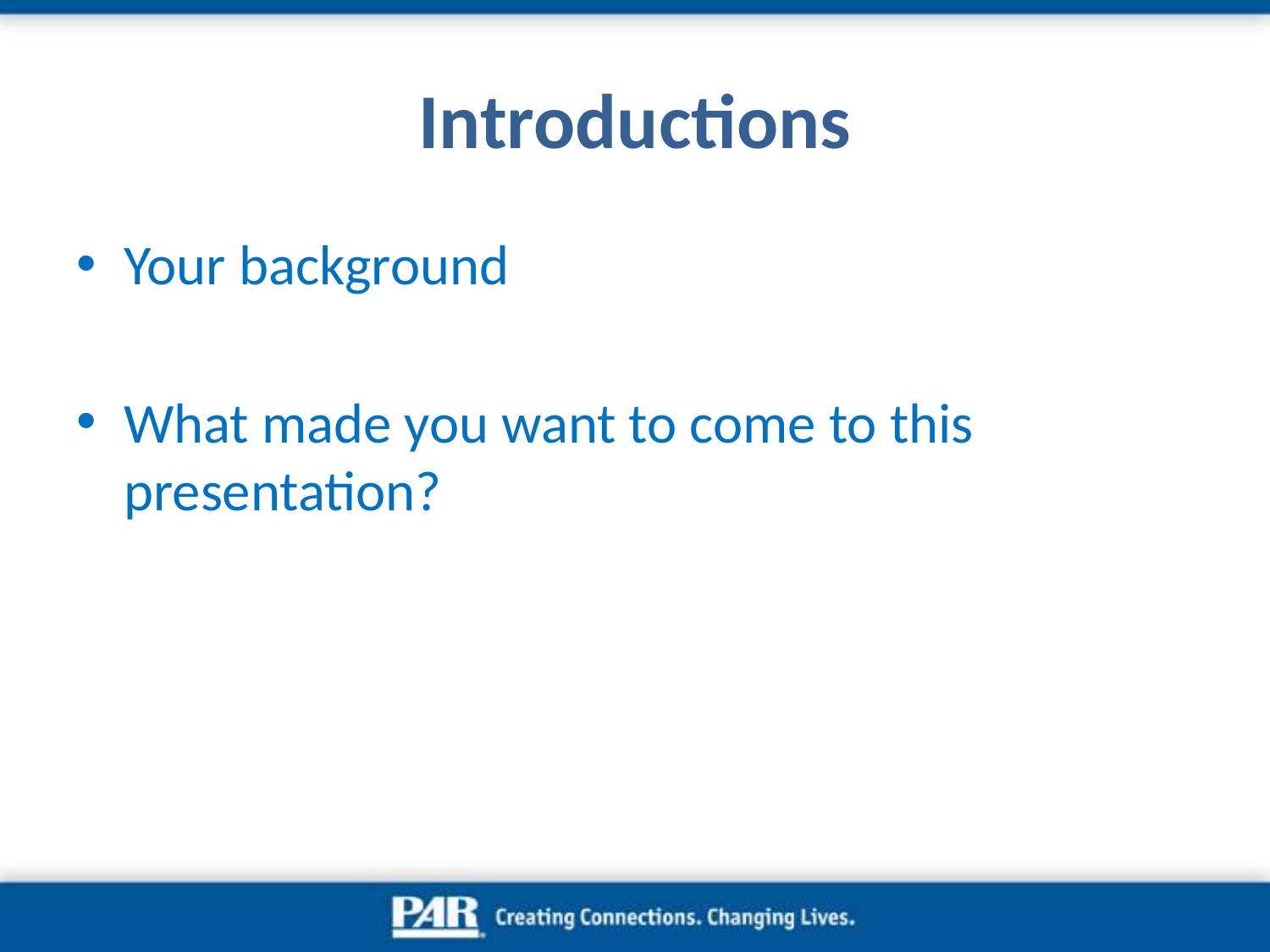

# Introductions
Your background

What made you want to come to this presentation?